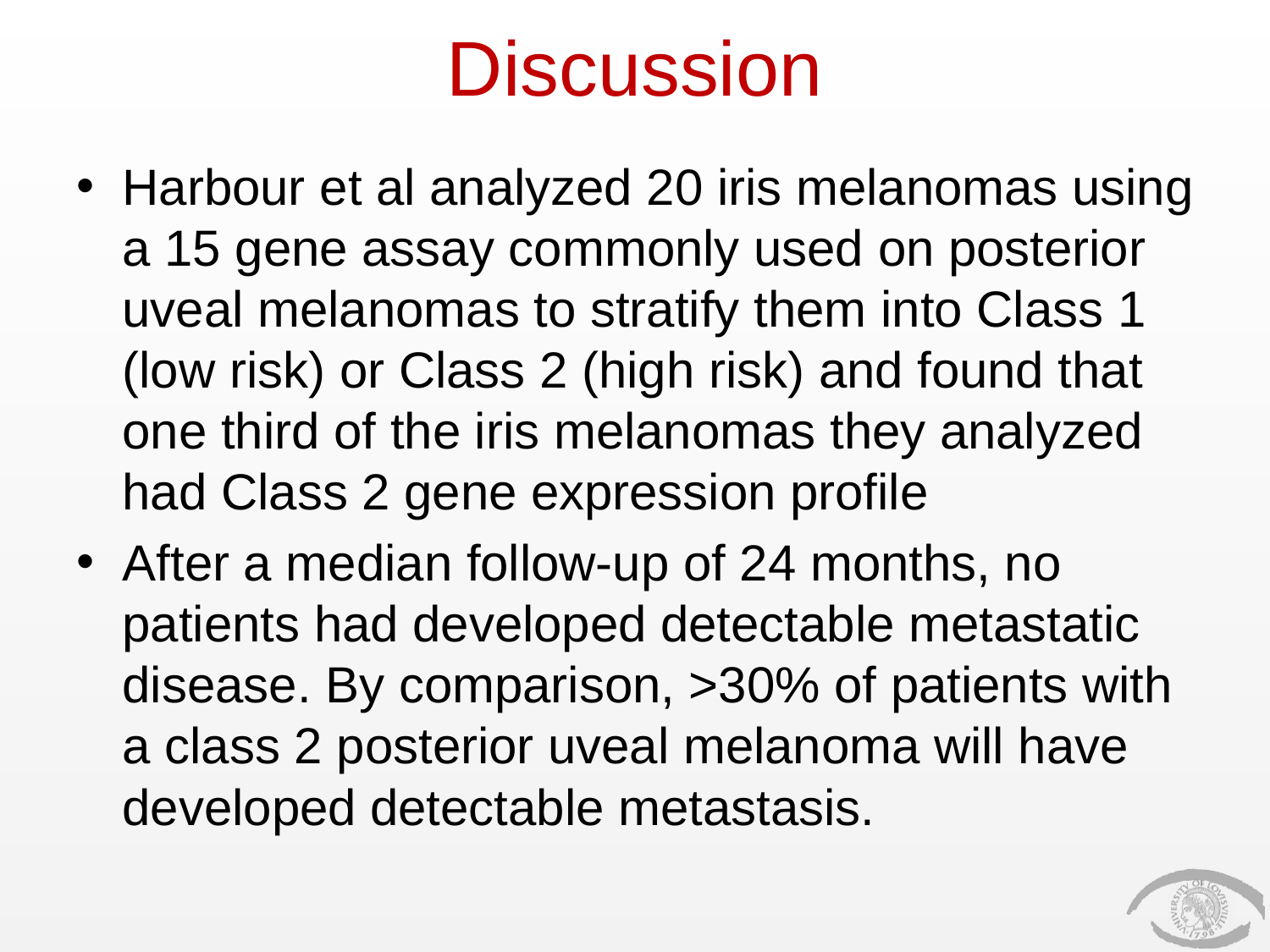

# Discussion
Harbour et al analyzed 20 iris melanomas using a 15 gene assay commonly used on posterior uveal melanomas to stratify them into Class 1 (low risk) or Class 2 (high risk) and found that one third of the iris melanomas they analyzed had Class 2 gene expression profile
After a median follow-up of 24 months, no patients had developed detectable metastatic disease. By comparison, >30% of patients with a class 2 posterior uveal melanoma will have developed detectable metastasis.